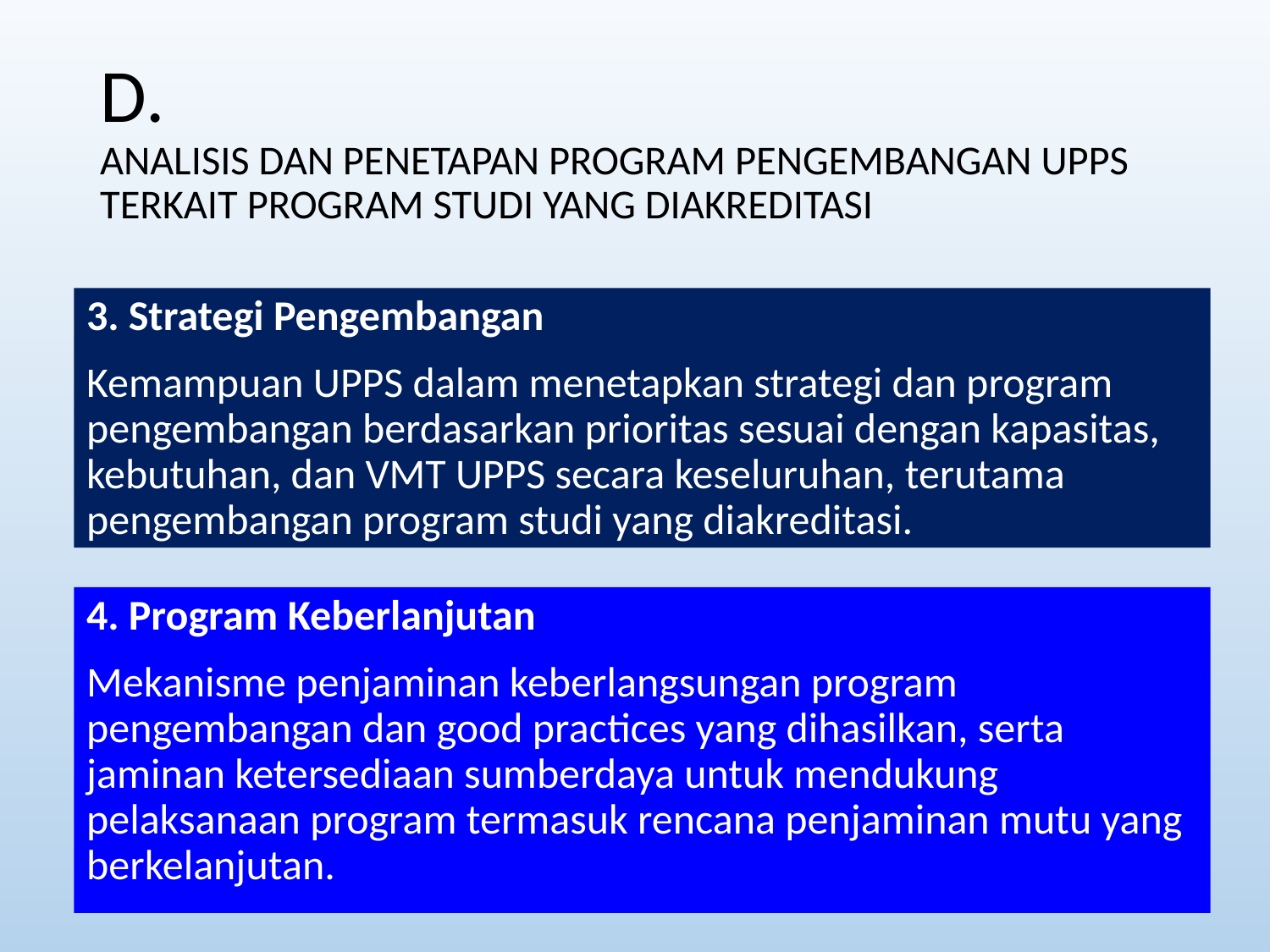

# D. ANALISIS DAN PENETAPAN PROGRAM PENGEMBANGAN UPPS TERKAIT PROGRAM STUDI YANG DIAKREDITASI
3. Strategi Pengembangan
Kemampuan UPPS dalam menetapkan strategi dan program pengembangan berdasarkan prioritas sesuai dengan kapasitas, kebutuhan, dan VMT UPPS secara keseluruhan, terutama pengembangan program studi yang diakreditasi.
4. Program Keberlanjutan
Mekanisme penjaminan keberlangsungan program pengembangan dan good practices yang dihasilkan, serta jaminan ketersediaan sumberdaya untuk mendukung pelaksanaan program termasuk rencana penjaminan mutu yang berkelanjutan.